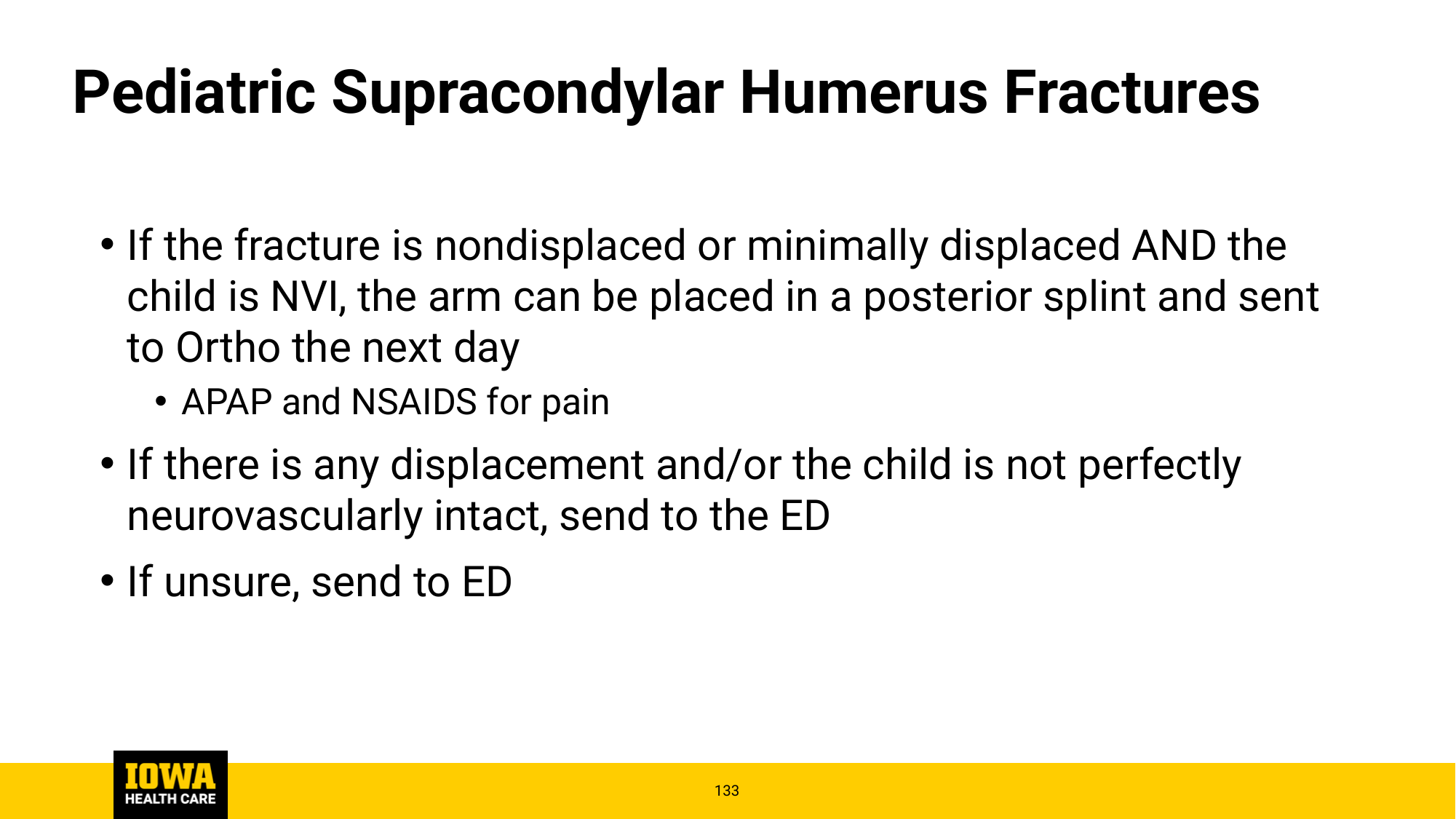

# Pediatric Supracondylar Humerus Fractures
If the fracture is nondisplaced or minimally displaced AND the child is NVI, the arm can be placed in a posterior splint and sent to Ortho the next day
APAP and NSAIDS for pain
If there is any displacement and/or the child is not perfectly neurovascularly intact, send to the ED
If unsure, send to ED